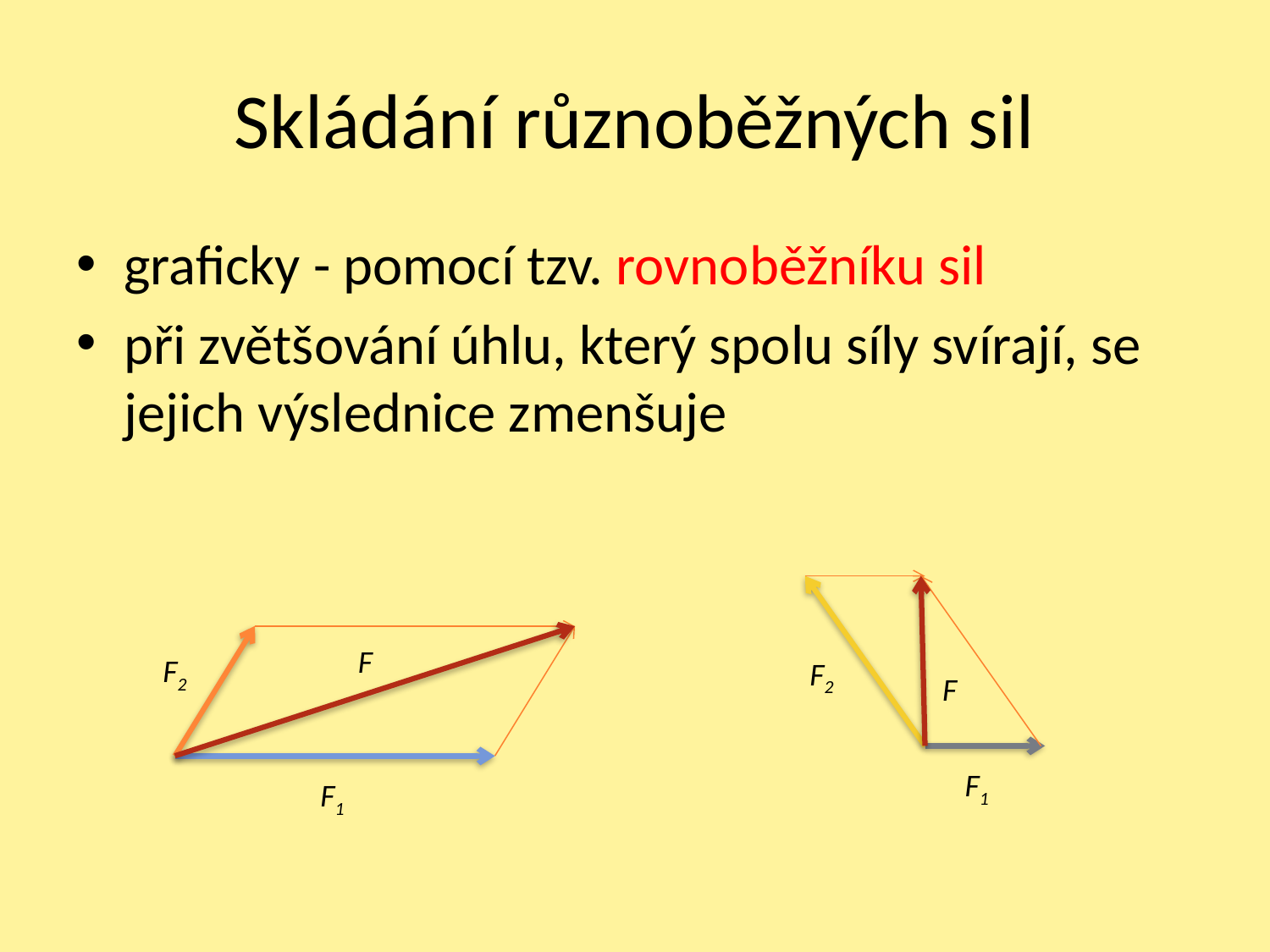

# Skládání různoběžných sil
graficky - pomocí tzv. rovnoběžníku sil
při zvětšování úhlu, který spolu síly svírají, se jejich výslednice zmenšuje
F
F2
F2
F
F1
F1